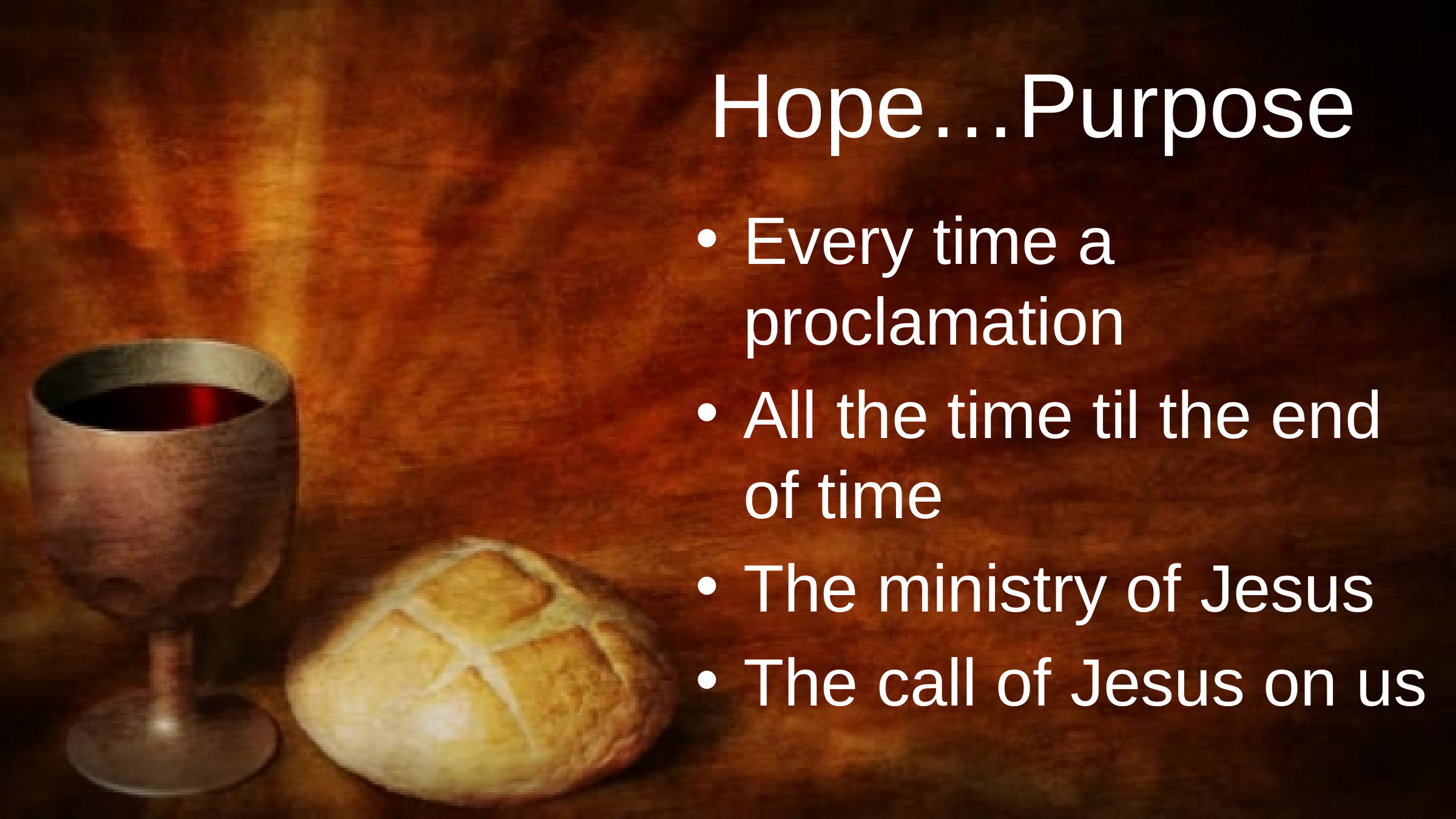

# Hope…Purpose
Every time a proclamation
All the time til the end of time
The ministry of Jesus
The call of Jesus on us